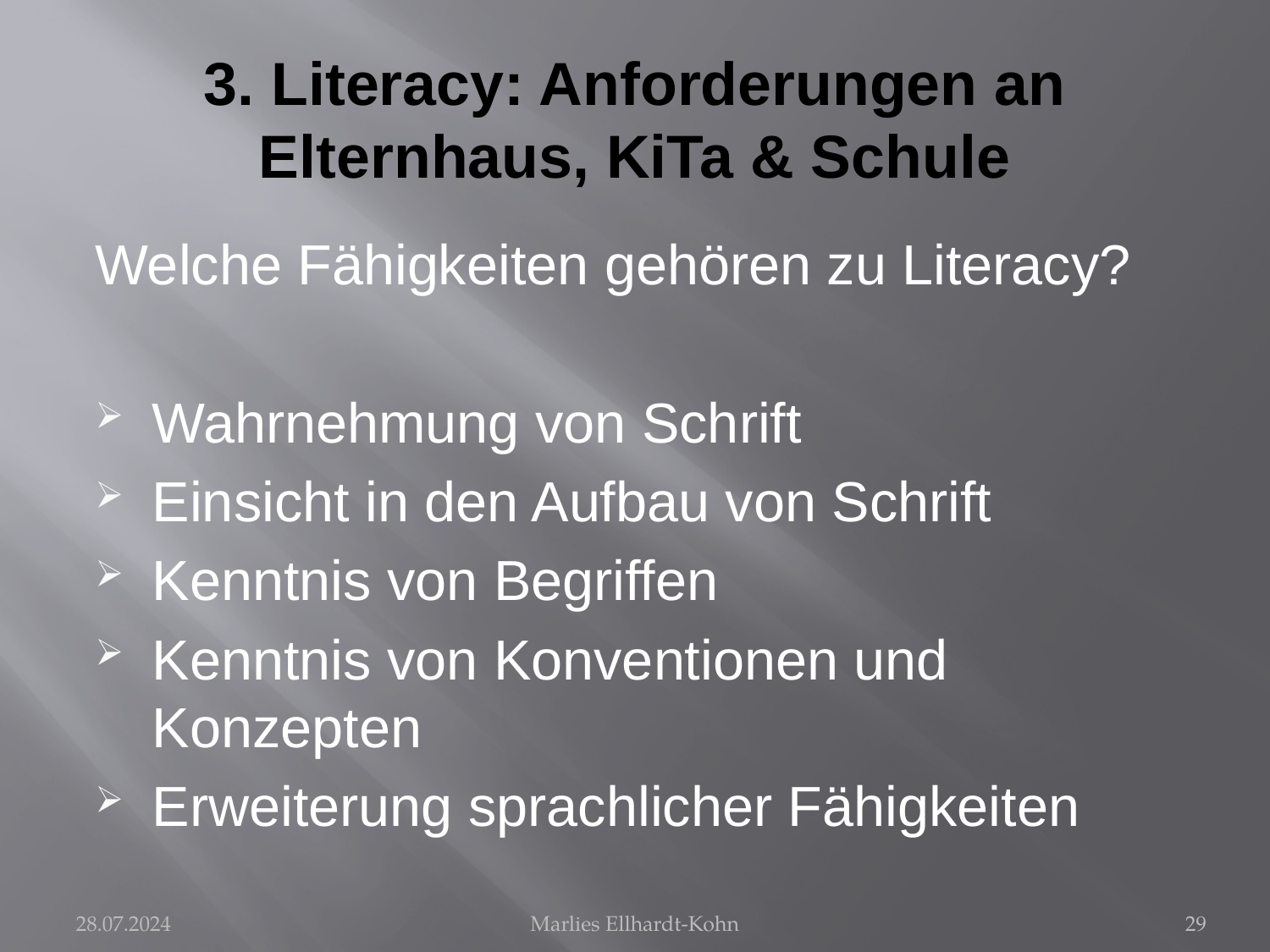

# 3. Literacy: Anforderungen an Elternhaus, KiTa & Schule
Welche Fähigkeiten gehören zu Literacy?

Wahrnehmung von Schrift
Einsicht in den Aufbau von Schrift
Kenntnis von Begriffen
Kenntnis von Konventionen und Konzepten
Erweiterung sprachlicher Fähigkeiten
28.07.2024
Marlies Ellhardt-Kohn
29